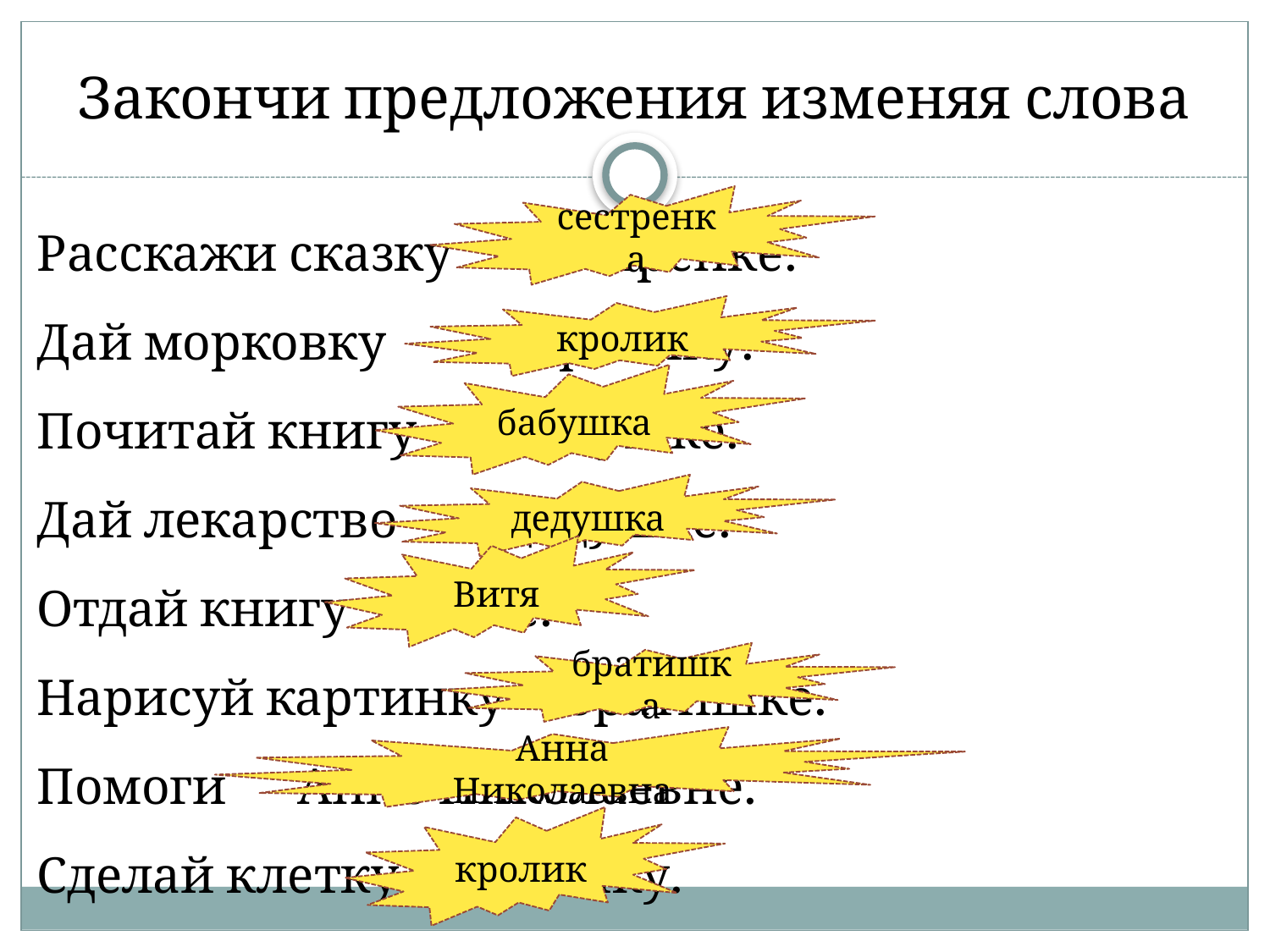

# Закончи предложения изменяя слова
Расскажи сказку       сестрёнке.
Дай морковку            кролику.
Почитай книгу        бабушке.
Дай лекарство         дедушке.
Отдай книгу      Вите.
Нарисуй картинку     братишке.
Помоги      Анне Николаевне.
Сделай клетку     кролику.

сестренка
кролик
бабушка
дедушка
Витя
братишка
Анна Николаевна
кролик